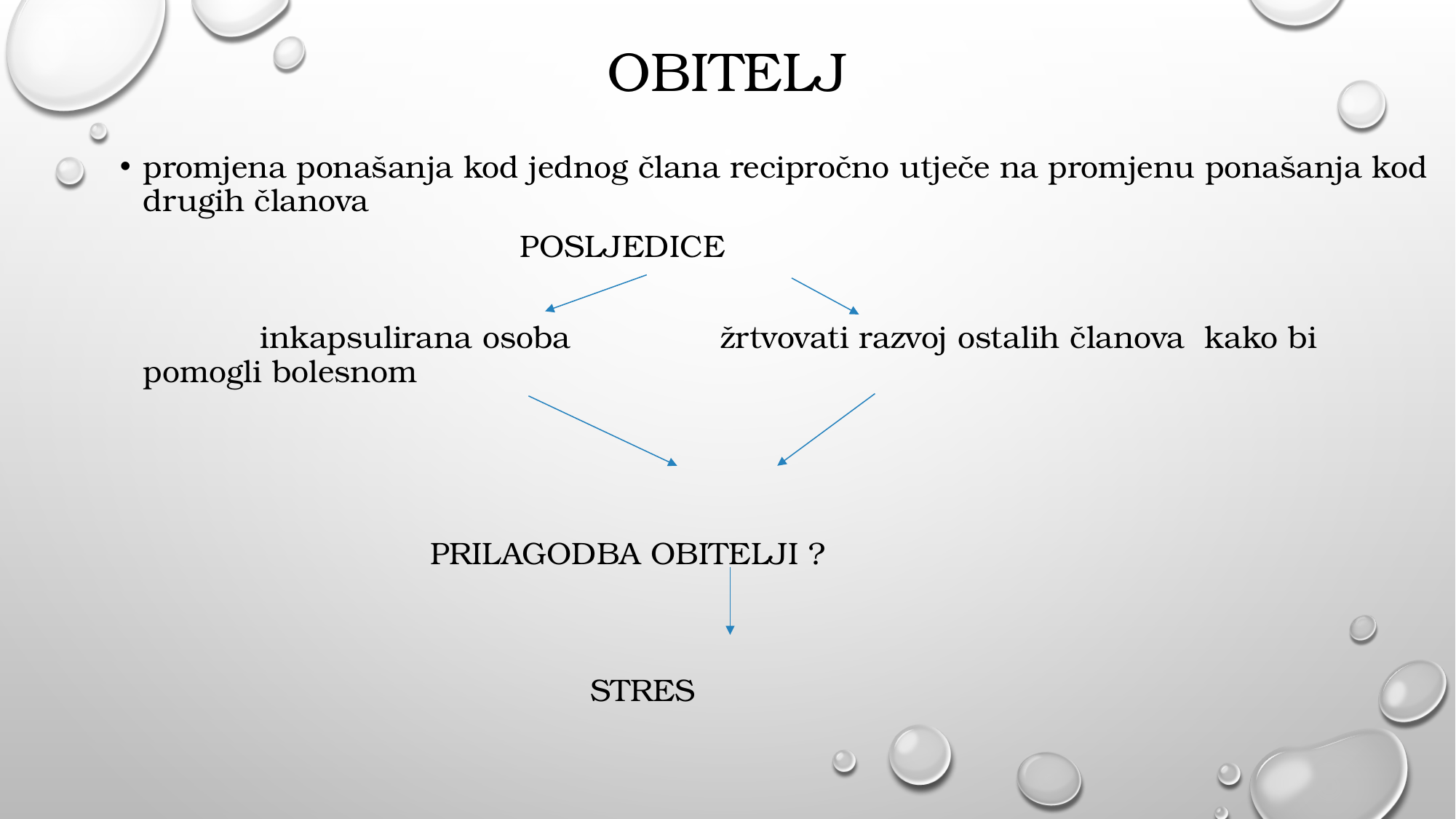

# Obitelj
promjena ponašanja kod jednog člana recipročno utječe na promjenu ponašanja kod drugih članova
                                        POSLJEDICE

              inkapsulirana osoba               žrtvovati razvoj ostalih članova  kako bi pomogli bolesnom

                               PRILAGODBA OBITELJI ?

                                               STRES